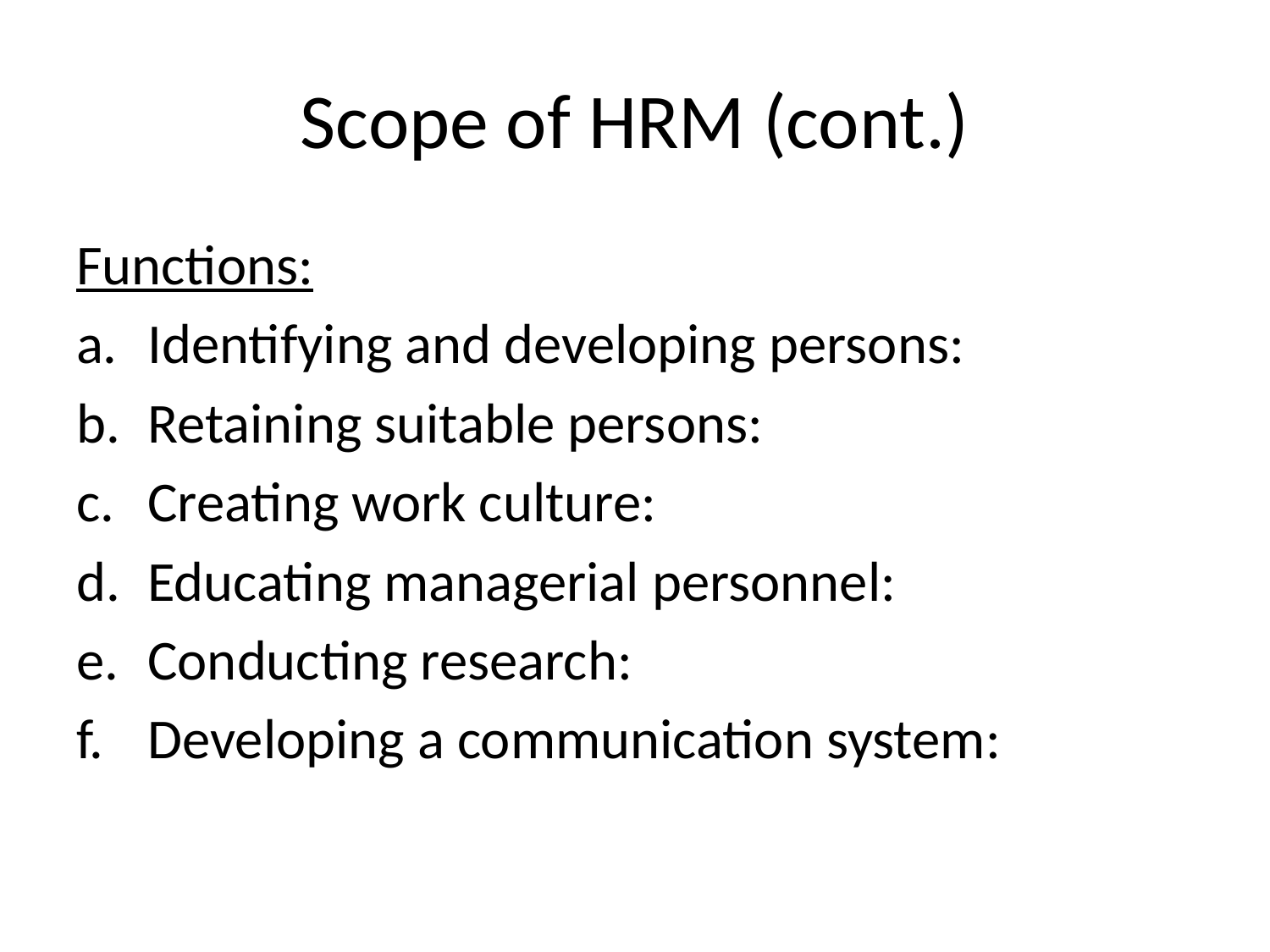

# Scope of HRM (cont.)
Functions:
Identifying and developing persons:
Retaining suitable persons:
Creating work culture:
Educating managerial personnel:
Conducting research:
Developing a communication system: